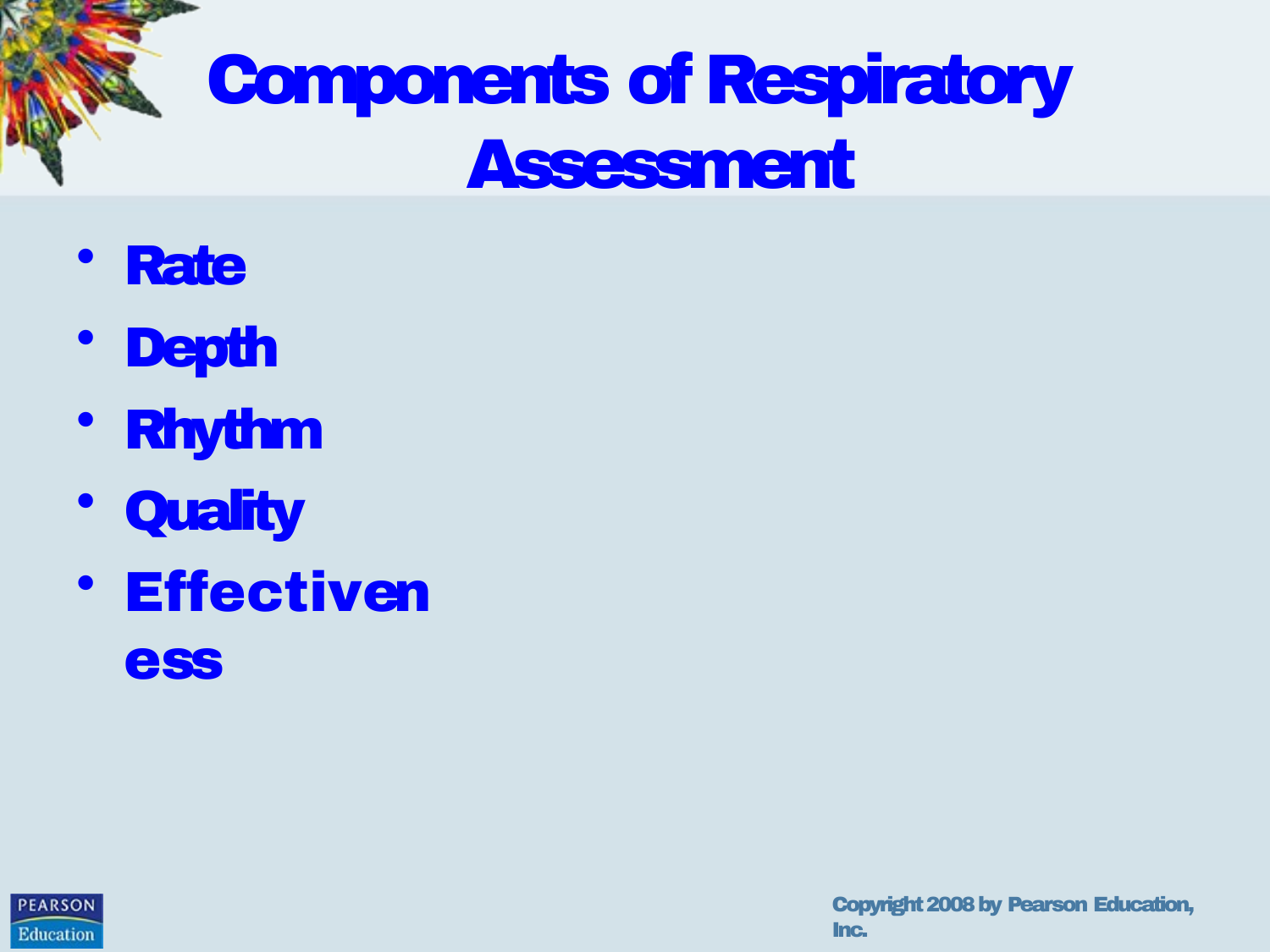

# Components of Respiratory  Assessment
Rate
Depth
Rhythm
Quality
Effectiveness
Copyright 2008 by Pearson Education, Inc.